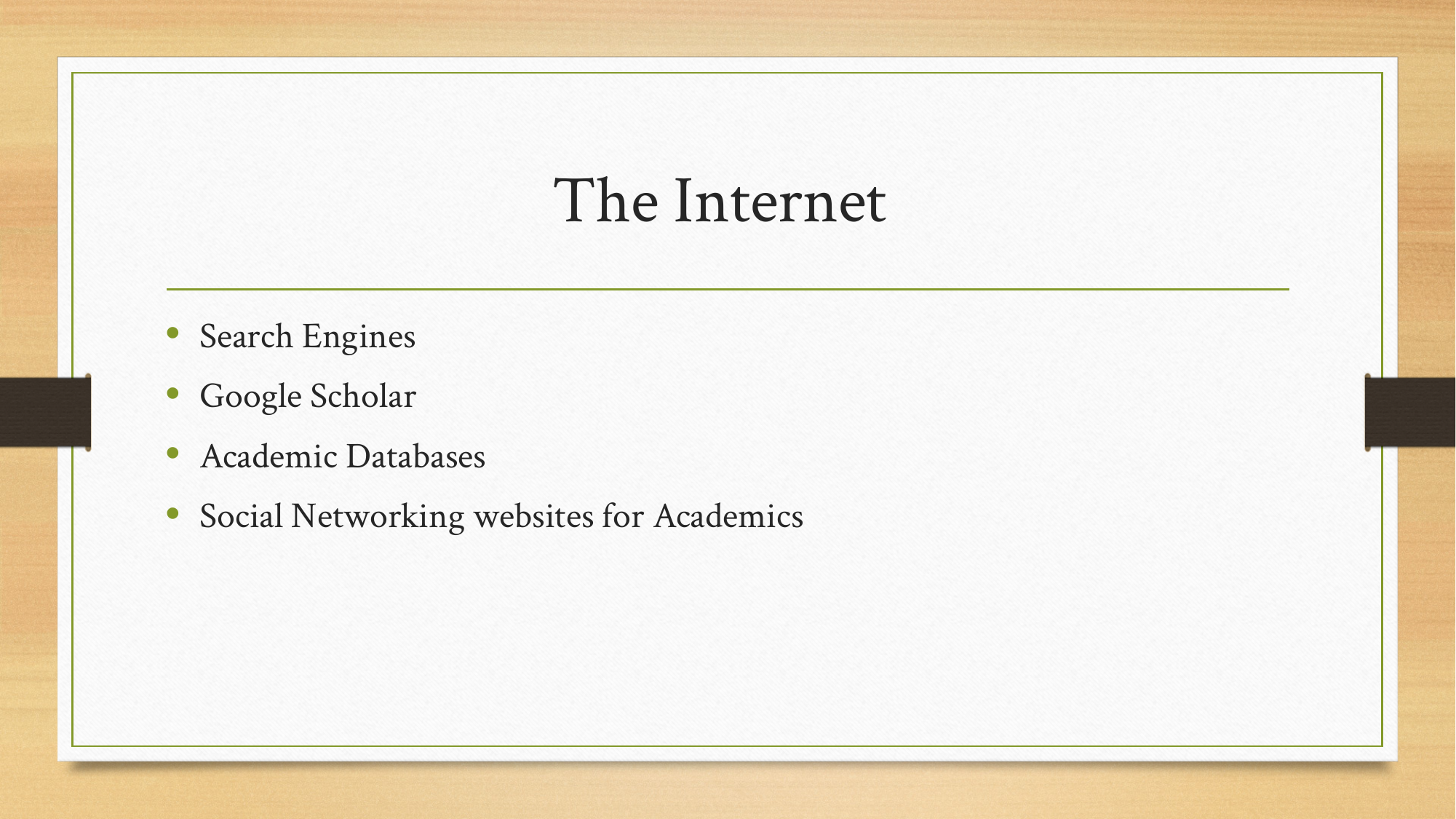

# The Internet
Search Engines
Google Scholar
Academic Databases
Social Networking websites for Academics